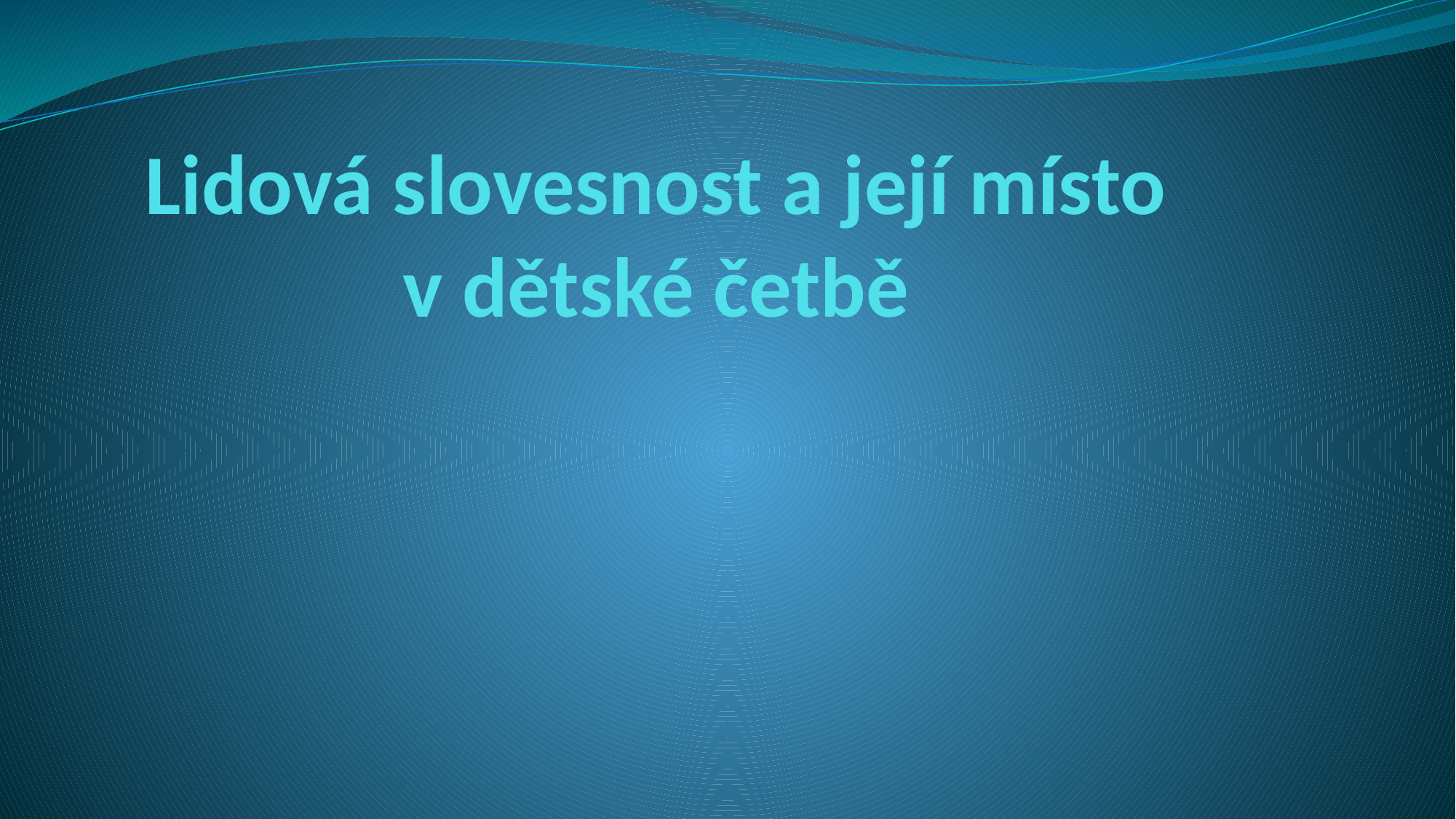

# Lidová slovesnost a její místo v dětské četbě